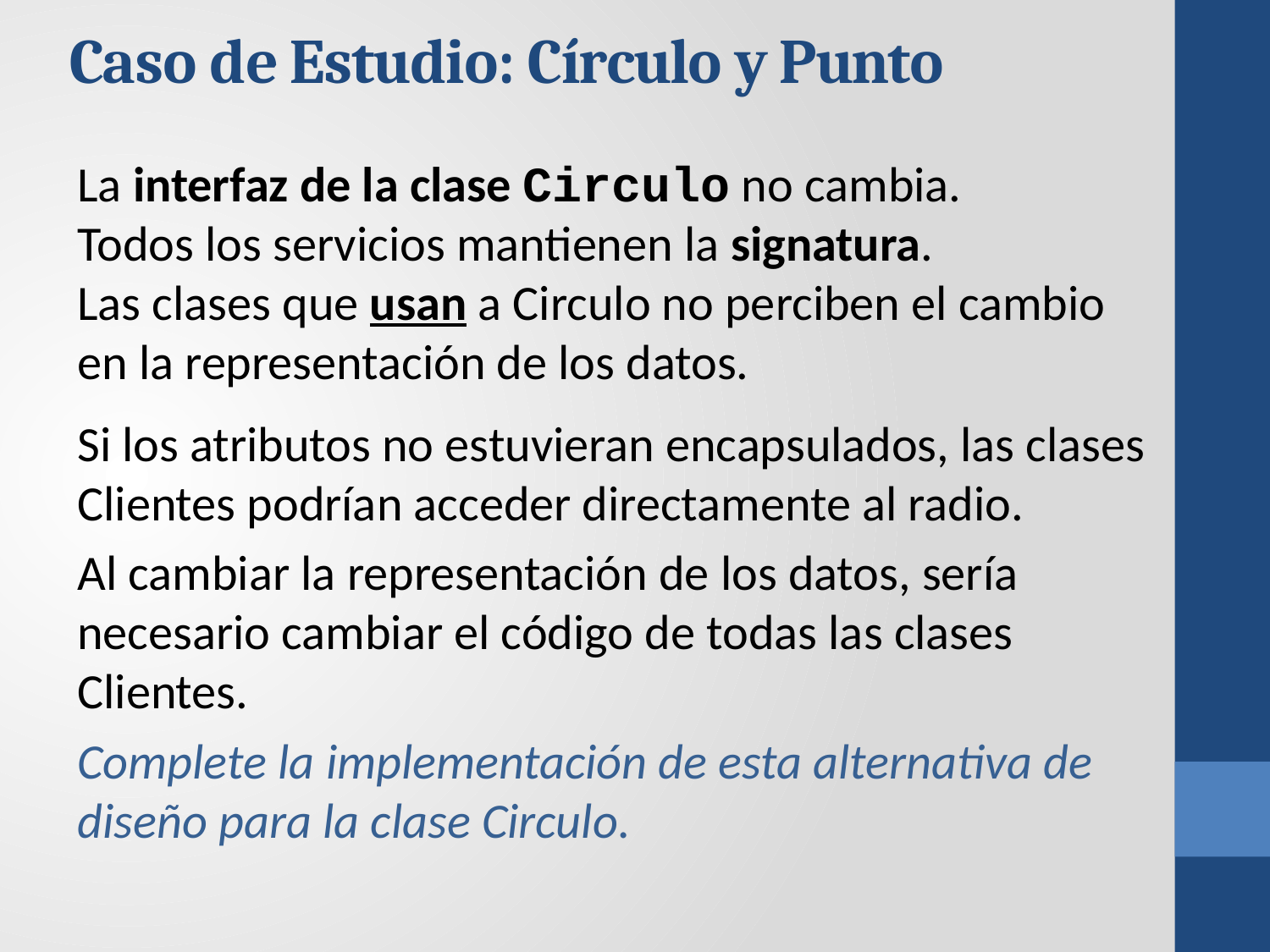

# Caso de Estudio: Círculo y Punto
La interfaz de la clase Circulo no cambia.
Todos los servicios mantienen la signatura.
Las clases que usan a Circulo no perciben el cambio en la representación de los datos.
Si los atributos no estuvieran encapsulados, las clases Clientes podrían acceder directamente al radio.
Al cambiar la representación de los datos, sería necesario cambiar el código de todas las clases Clientes.
Complete la implementación de esta alternativa de diseño para la clase Circulo.